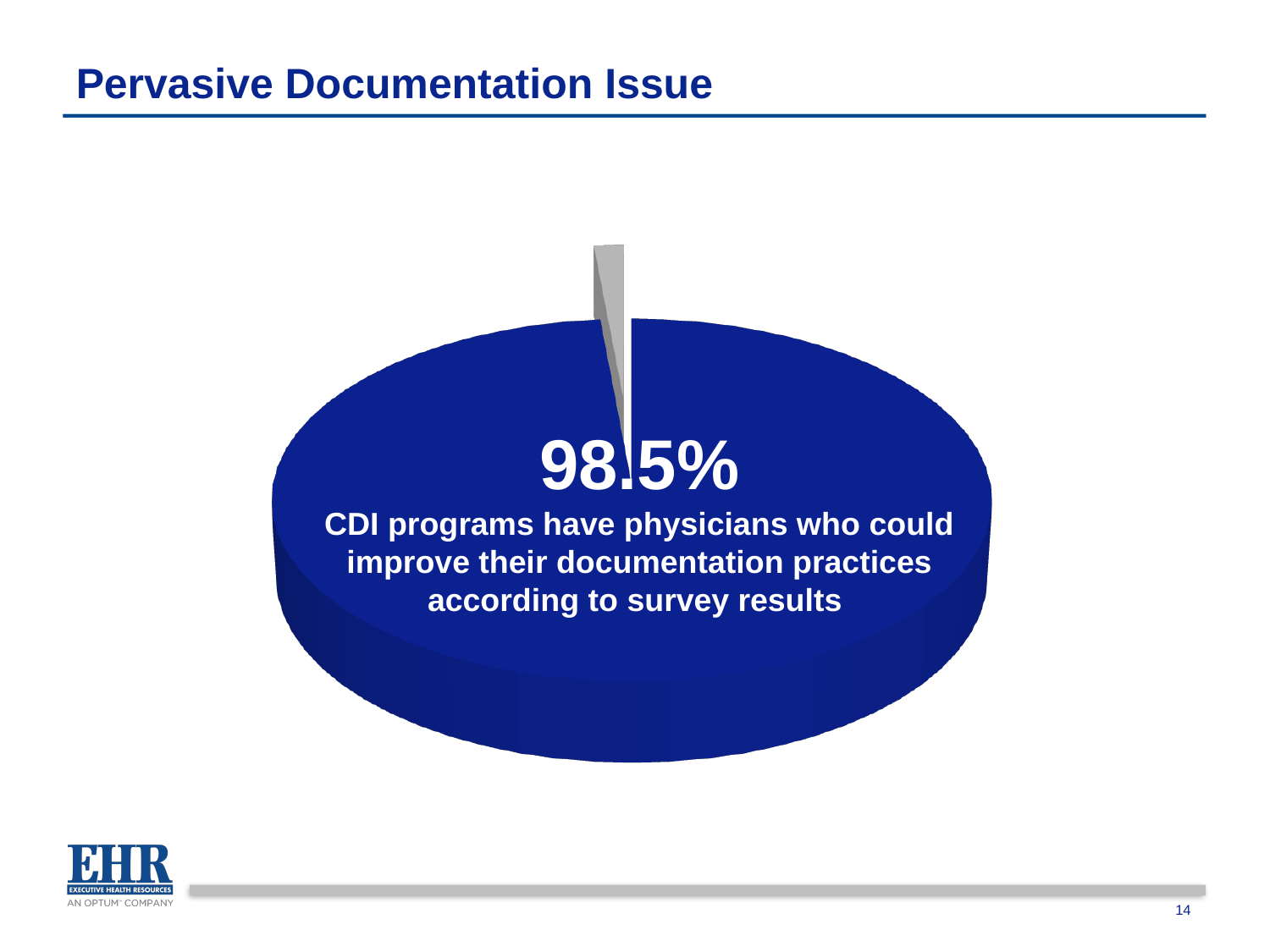

# Pervasive Documentation Issue

[unsupported chart]

98.5%
CDI programs have physicians who could improve their documentation practices according to survey results

14